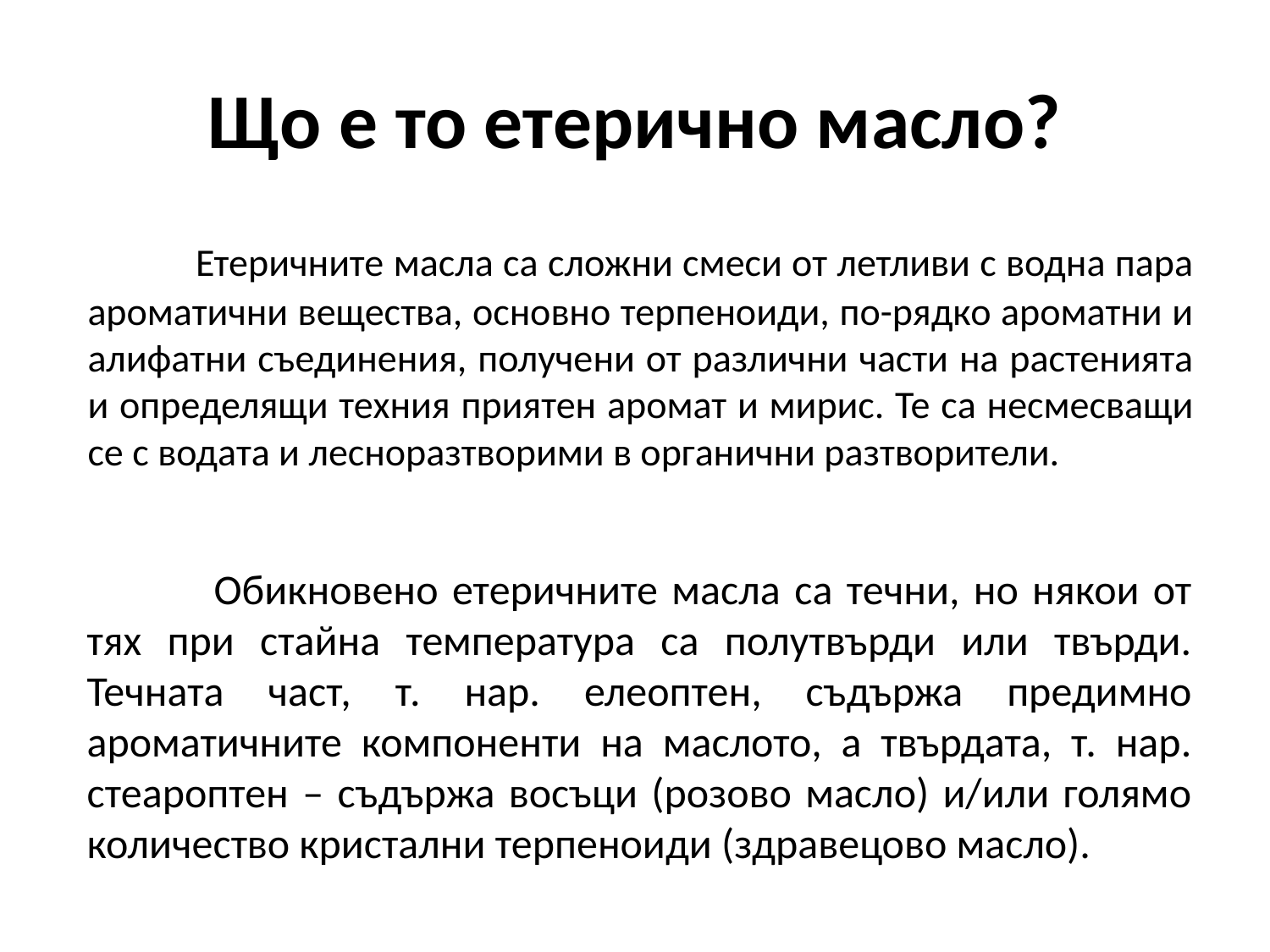

# Що е то етерично масло?
	Етеричните масла са сложни смеси от летливи с водна пара ароматични вещества, основно терпеноиди, по-рядко ароматни и алифатни съединения, получени от различни части на растенията и определящи техния приятен аромат и мирис. Те са несмесващи се с водата и лесноразтворими в органични разтворители.
	Обикновено етеричните масла са течни, но някои от тях при стайна температура са полутвърди или твърди. Течната част, т. нар. елеоптен, съдържа предимно ароматичните компоненти на маслото, а твърдата, т. нар. стеароптен – съдържа восъци (розово масло) и/или голямо количество кристални терпеноиди (здравецово масло).